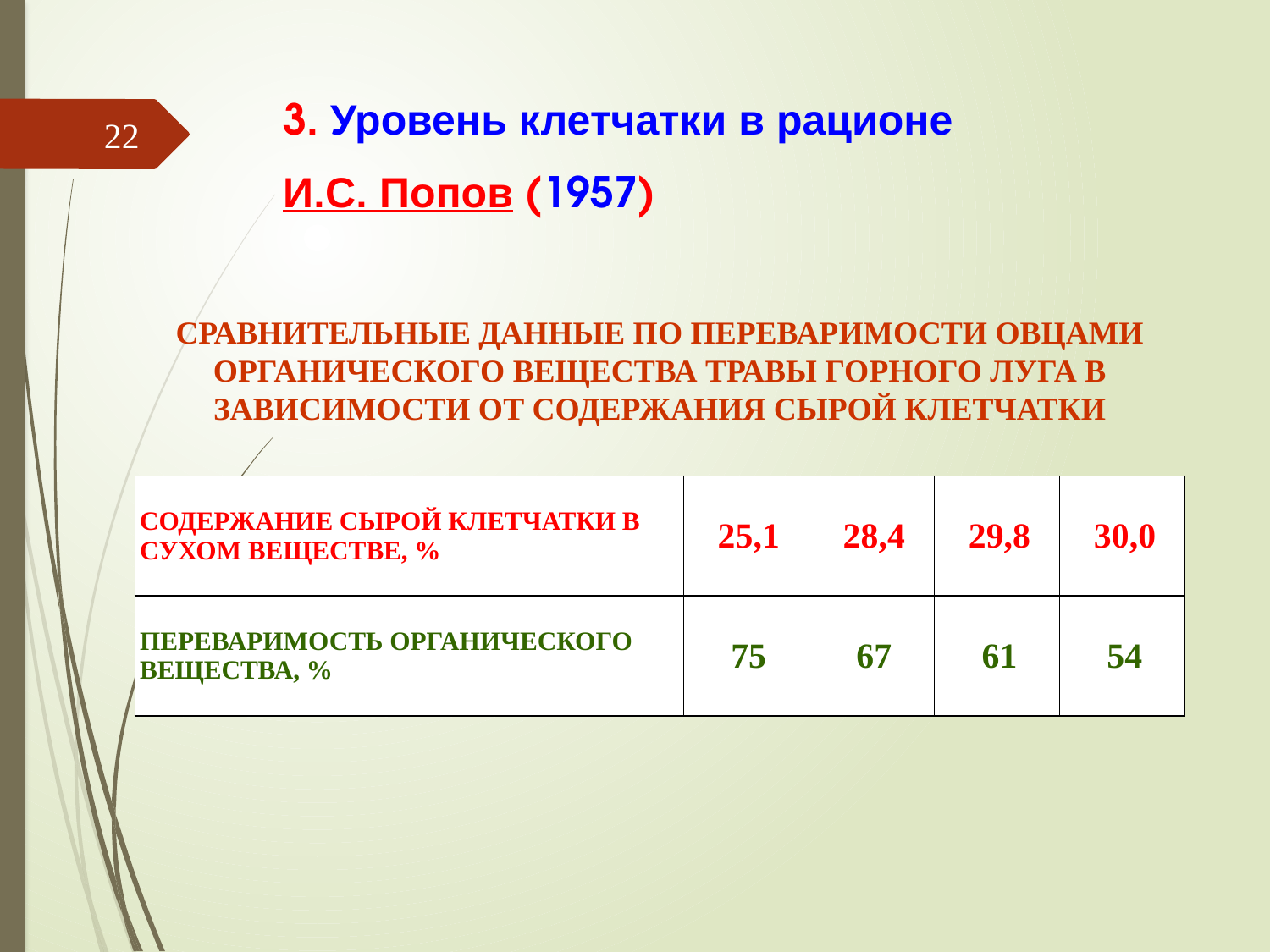

# 3. Уровень клетчатки в рационе
И.С. Попов (1957)
22
СРАВНИТЕЛЬНЫЕ ДАННЫЕ ПО ПЕРЕВАРИМОСТИ ОВЦАМИ ОРГАНИЧЕСКОГО ВЕЩЕСТВА ТРАВЫ ГОРНОГО ЛУГА В ЗАВИСИМОСТИ ОТ СОДЕРЖАНИЯ СЫРОЙ КЛЕТЧАТКИ
| СОДЕРЖАНИЕ СЫРОЙ КЛЕТЧАТКИ В СУХОМ ВЕЩЕСТВЕ, % | 25,1 | 28,4 | 29,8 | 30,0 |
| --- | --- | --- | --- | --- |
| ПЕРЕВАРИМОСТЬ ОРГАНИЧЕСКОГО ВЕЩЕСТВА, % | 75 | 67 | 61 | 54 |